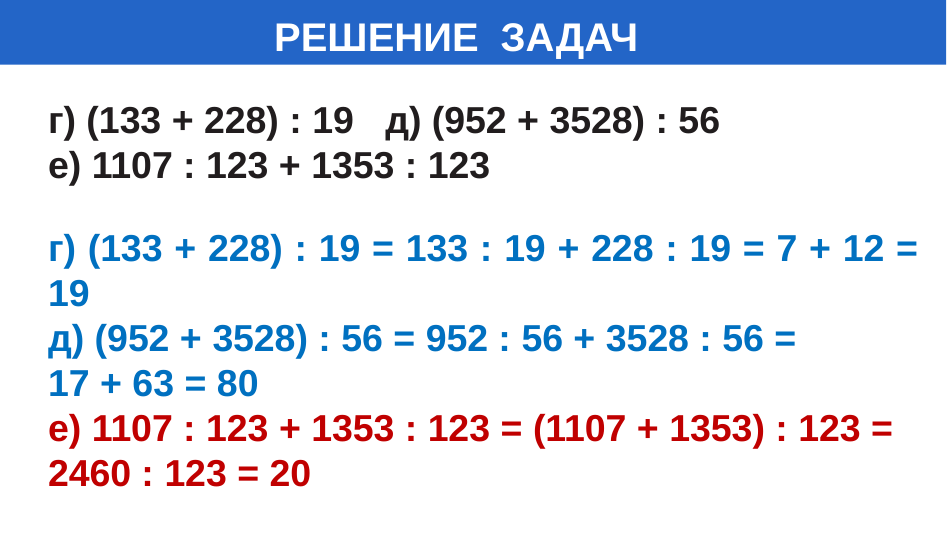

# РЕШЕНИЕ  ЗАДАЧ
г) (133 + 228) : 19   д) (952 + 3528) : 56
е) 1107 : 123 + 1353 : 123
г) (133 + 228) : 19 = 133 : 19 + 228 : 19 = 7 + 12 = 19
д) (952 + 3528) : 56 = 952 : 56 + 3528 : 56 =
17 + 63 = 80
е) 1107 : 123 + 1353 : 123 = (1107 + 1353) : 123 =
2460 : 123 = 20